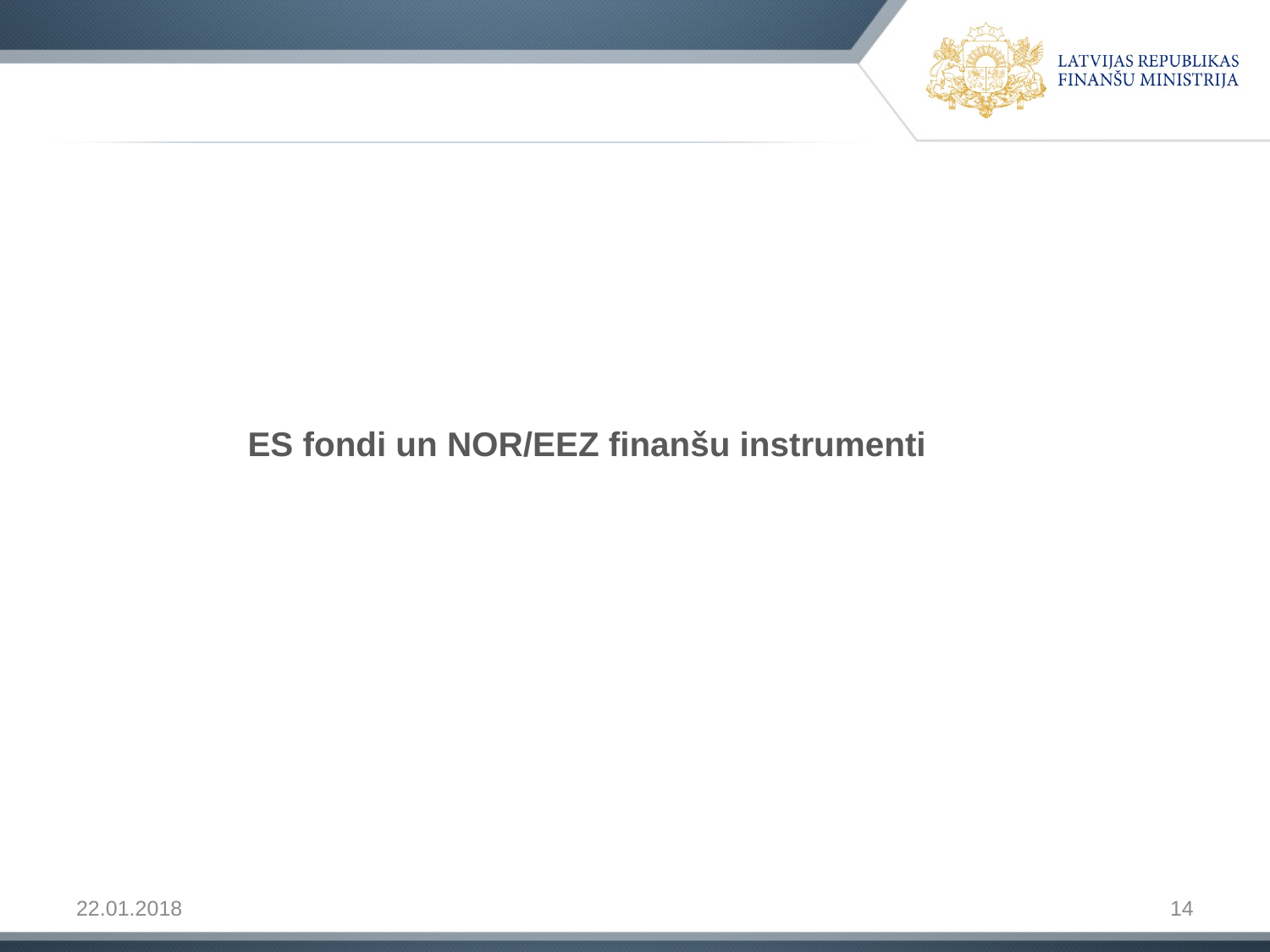

#
ES fondi un NOR/EEZ finanšu instrumenti
22.01.2018
14